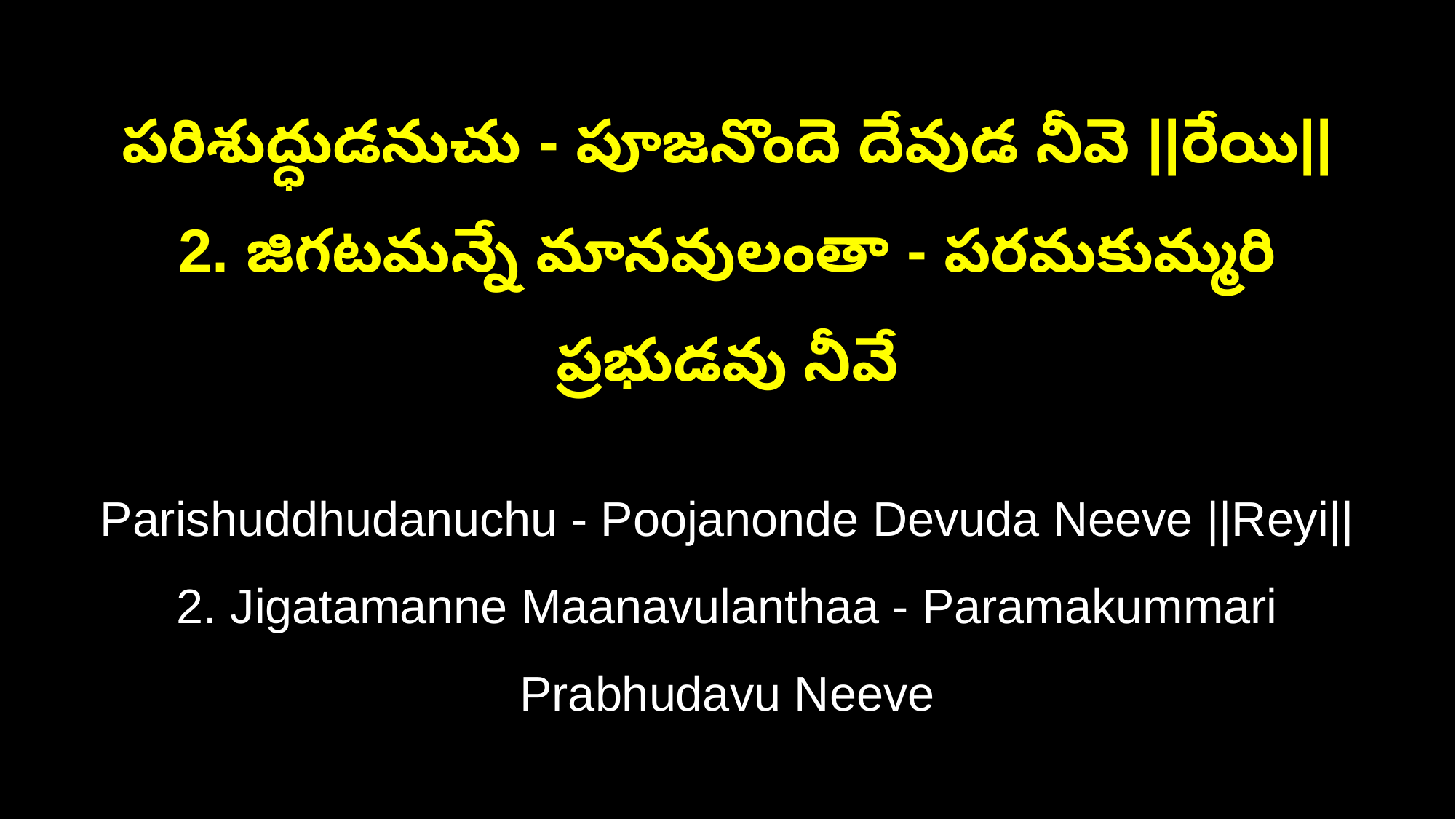

పరిశుద్ధుడనుచు - పూజనొందె దేవుడ నీవె ||రేయి||
2. జిగటమన్నే మానవులంతా - పరమకుమ్మరి ప్రభుడవు నీవే
Parishuddhudanuchu - Poojanonde Devuda Neeve ||Reyi||
2. Jigatamanne Maanavulanthaa - Paramakummari Prabhudavu Neeve